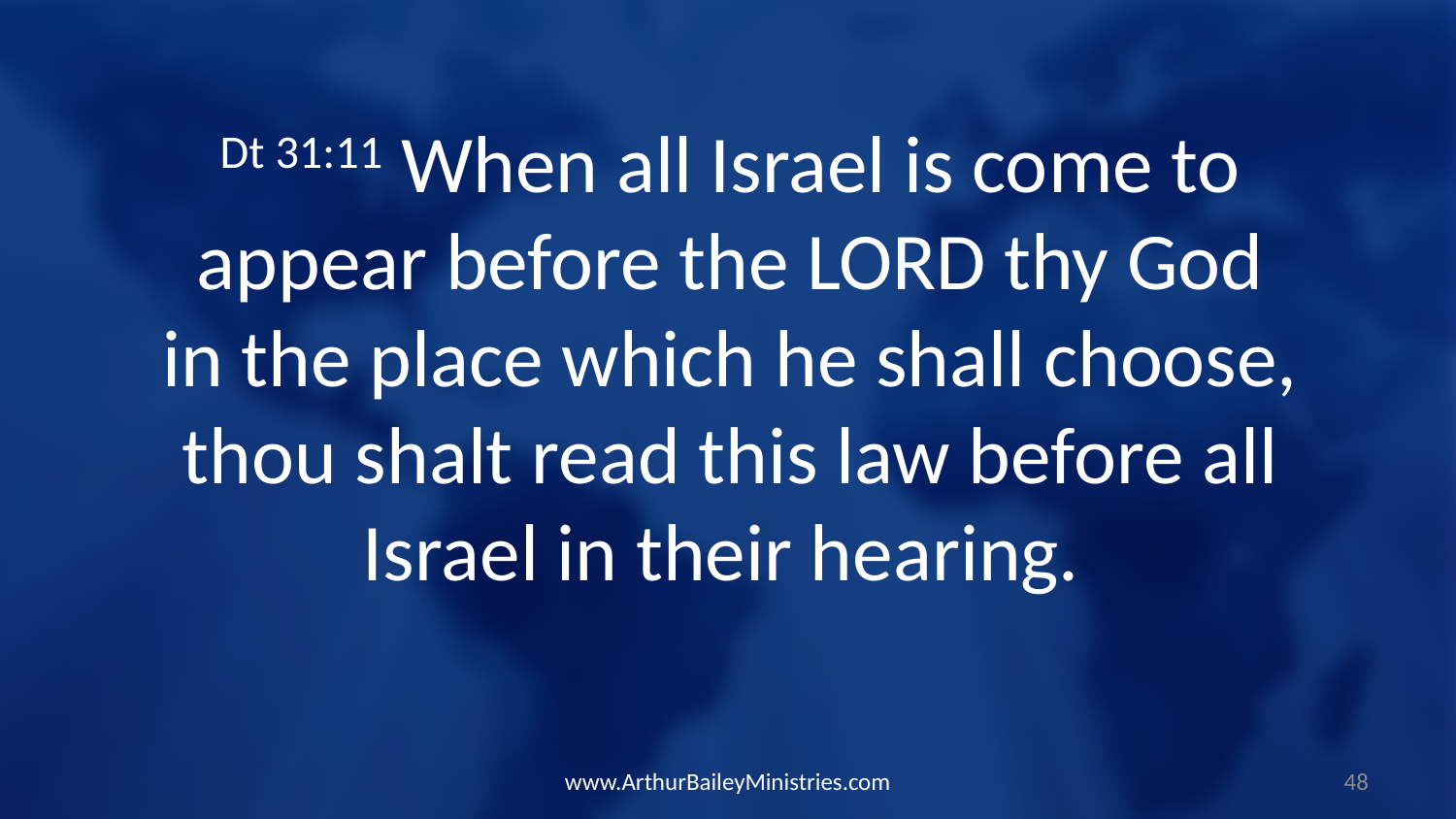

Dt 31:11 When all Israel is come to appear before the LORD thy God in the place which he shall choose, thou shalt read this law before all Israel in their hearing.
www.ArthurBaileyMinistries.com
48